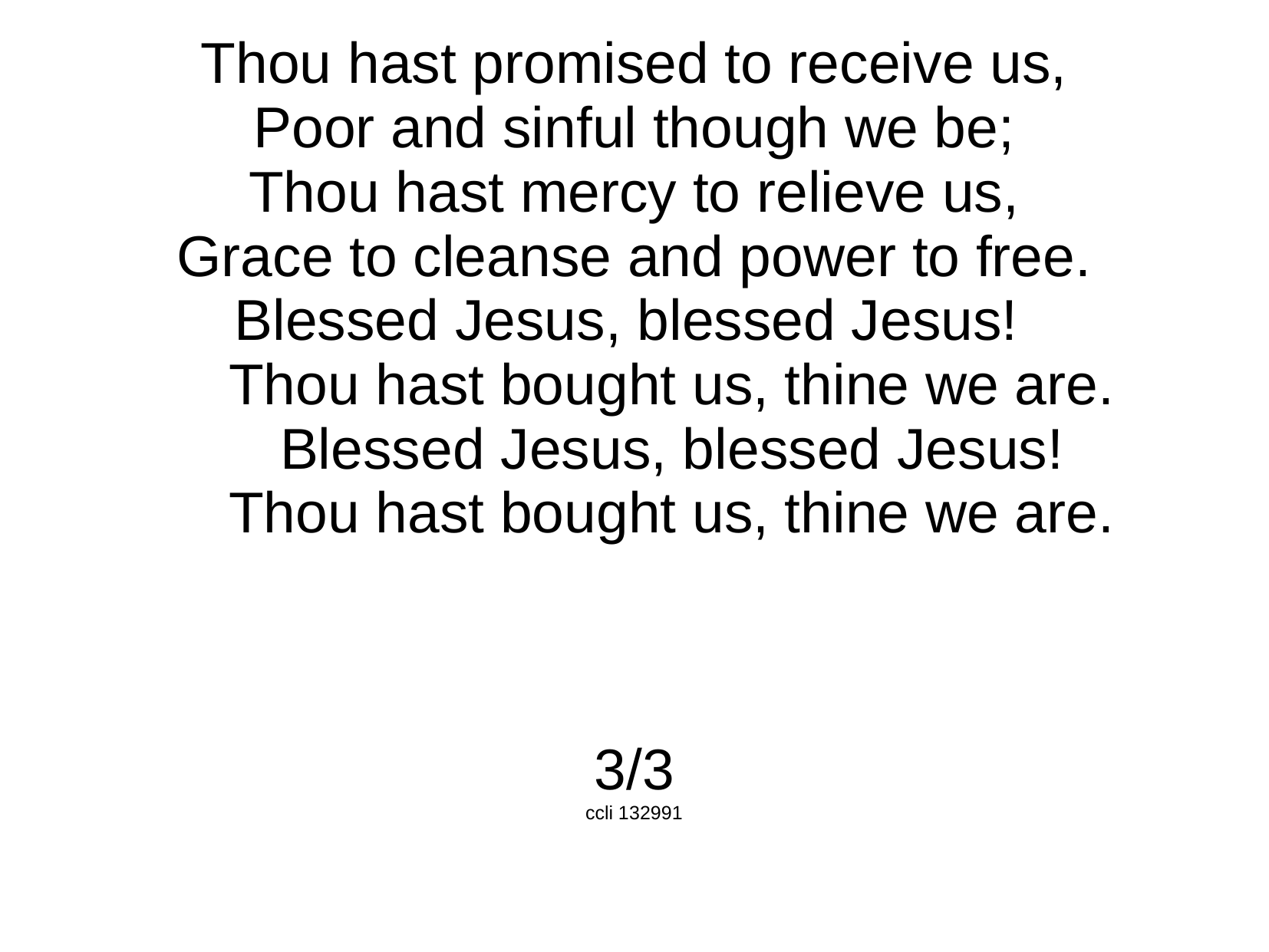

Thou hast promised to receive us,
Poor and sinful though we be;
Thou hast mercy to relieve us,
Grace to cleanse and power to free.
Blessed Jesus, blessed Jesus!
	Thou hast bought us, thine we are.
	Blessed Jesus, blessed Jesus!
	Thou hast bought us, thine we are.

3/3
ccli 132991